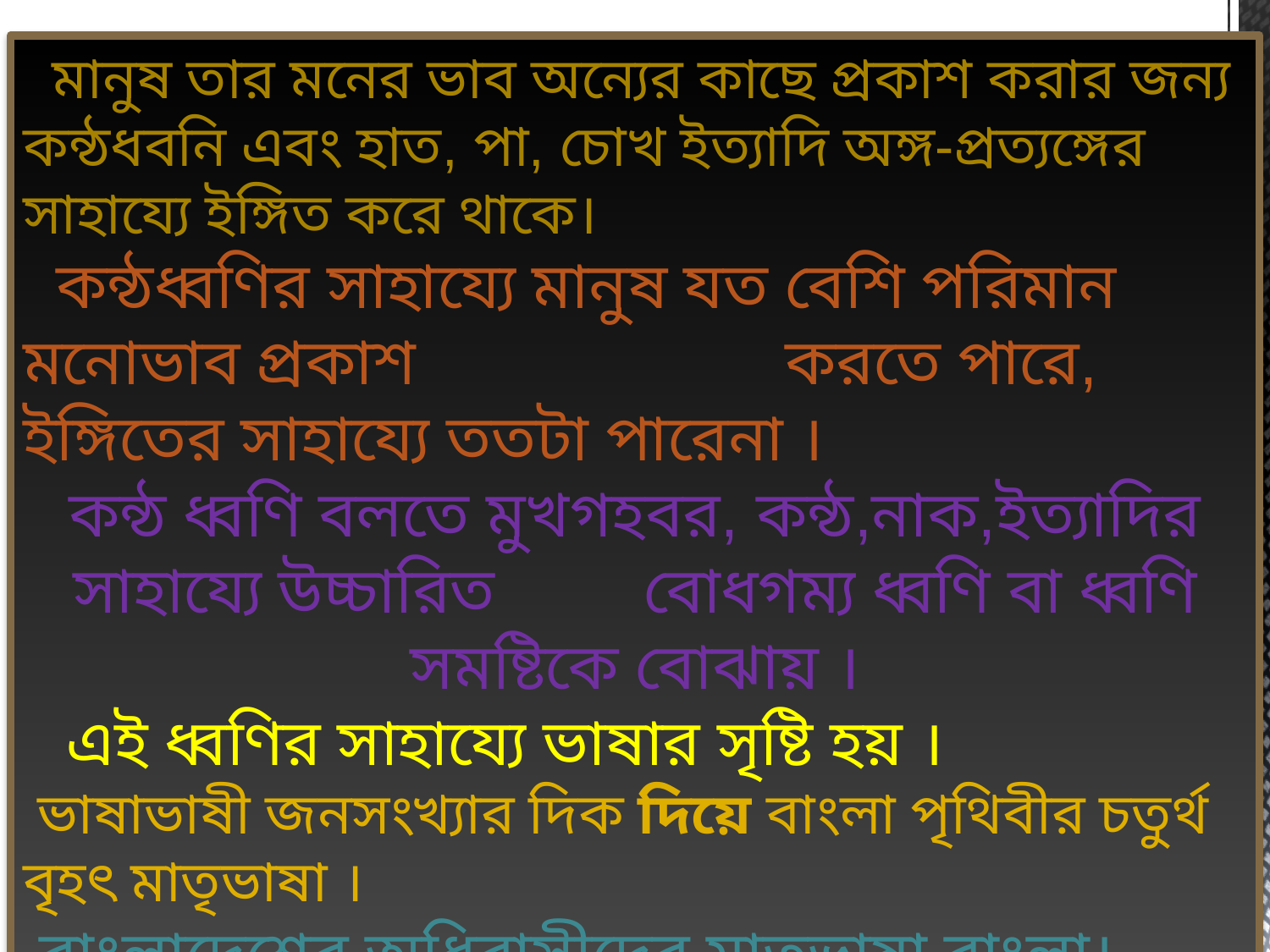

মানুষ তার মনের ভাব অন্যের কাছে প্রকাশ করার জন্য কন্ঠধবনি এবং হাত, পা, চোখ ইত্যাদি অঙ্গ-প্রত্যঙ্গের সাহায্যে ইঙ্গিত করে থাকে।
  কন্ঠধ্বণির সাহায্যে মানুষ যত বেশি পরিমান মনোভাব প্রকাশ                 	করতে পারে, ইঙ্গিতের সাহায্যে ততটা পারেনা ।
কন্ঠ ধ্বণি বলতে মুখগহবর, কন্ঠ,নাক,ইত্যাদির সাহায্যে উচ্চারিত         বোধগম্য ধ্বণি বা ধ্বণি সমষ্টিকে বোঝায় ।
   এই ধ্বণির সাহায্যে ভাষার সৃষ্টি হয় ।
 ভাষাভাষী জনসংখ্যার দিক দিয়ে বাংলা পৃথিবীর চতুর্থ বৃহৎ মাতৃভাষা ।
 বাংলাদেশের অধিবাসীদের মাতৃভাষা বাংলা।
 বাংলাদেশ ছাড়াও পশ্চিমবঙ্গের জনসাধারণ এবংত্রিপুরা,বিহার,উড়িষ্যাও    আসামের কয়েকটি অঞ্চলের মানুষের ভাষা বাংলা ।